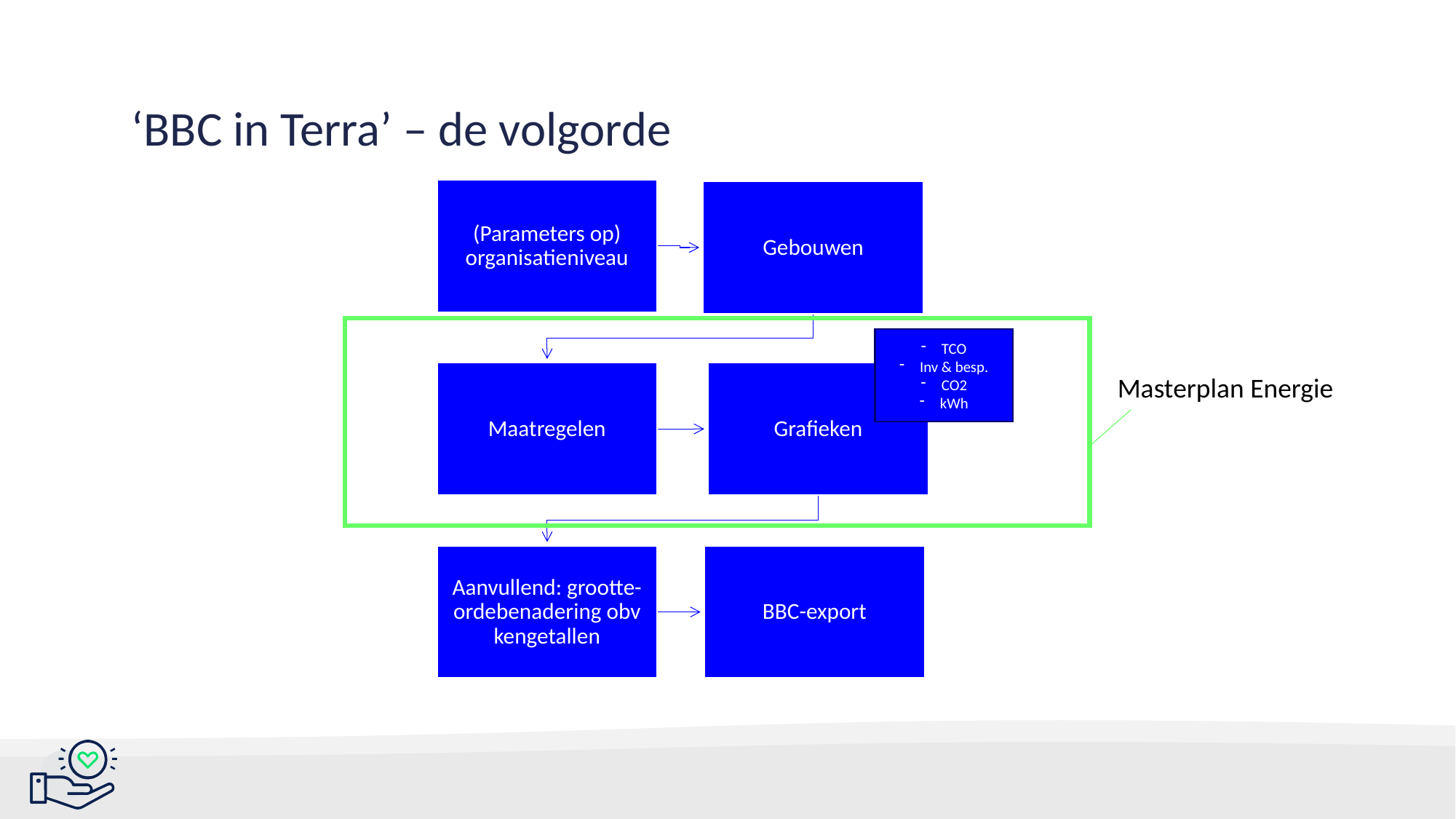

‘BBC in Terra’ – de volgorde

(Parameters op) organisatieniveau

Gebouwen

Maatregelen

Grafieken

Aanvullend: grootte-ordebenadering obv kengetallen
BBC-export

TCO
Inv & besp.
CO2
kWh
Masterplan Energie